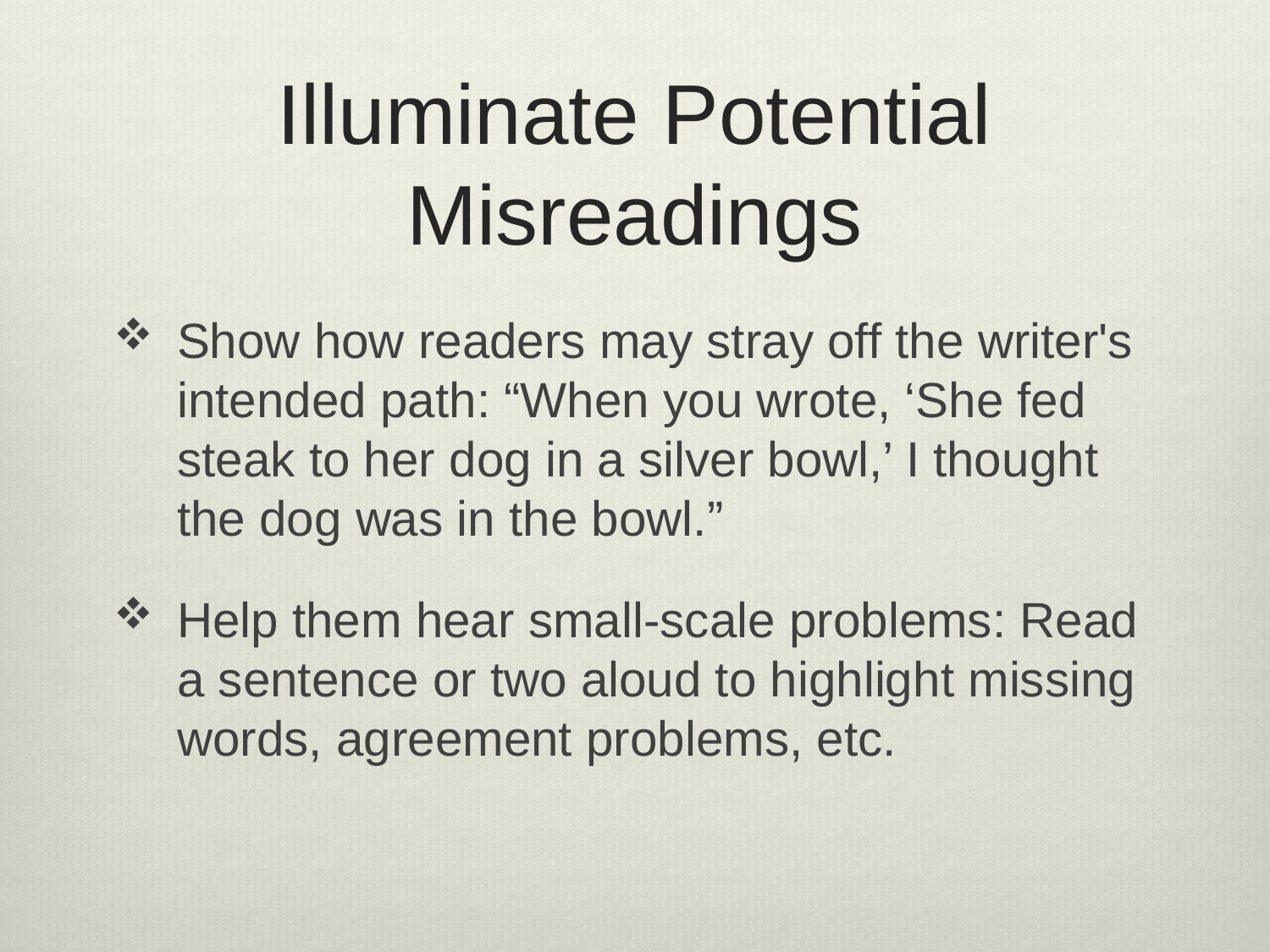

# Illuminate Potential Misreadings
Show how readers may stray off the writer's intended path: “When you wrote, ‘She fed steak to her dog in a silver bowl,’ I thought the dog was in the bowl.”
Help them hear small-scale problems: Read a sentence or two aloud to highlight missing words, agreement problems, etc.